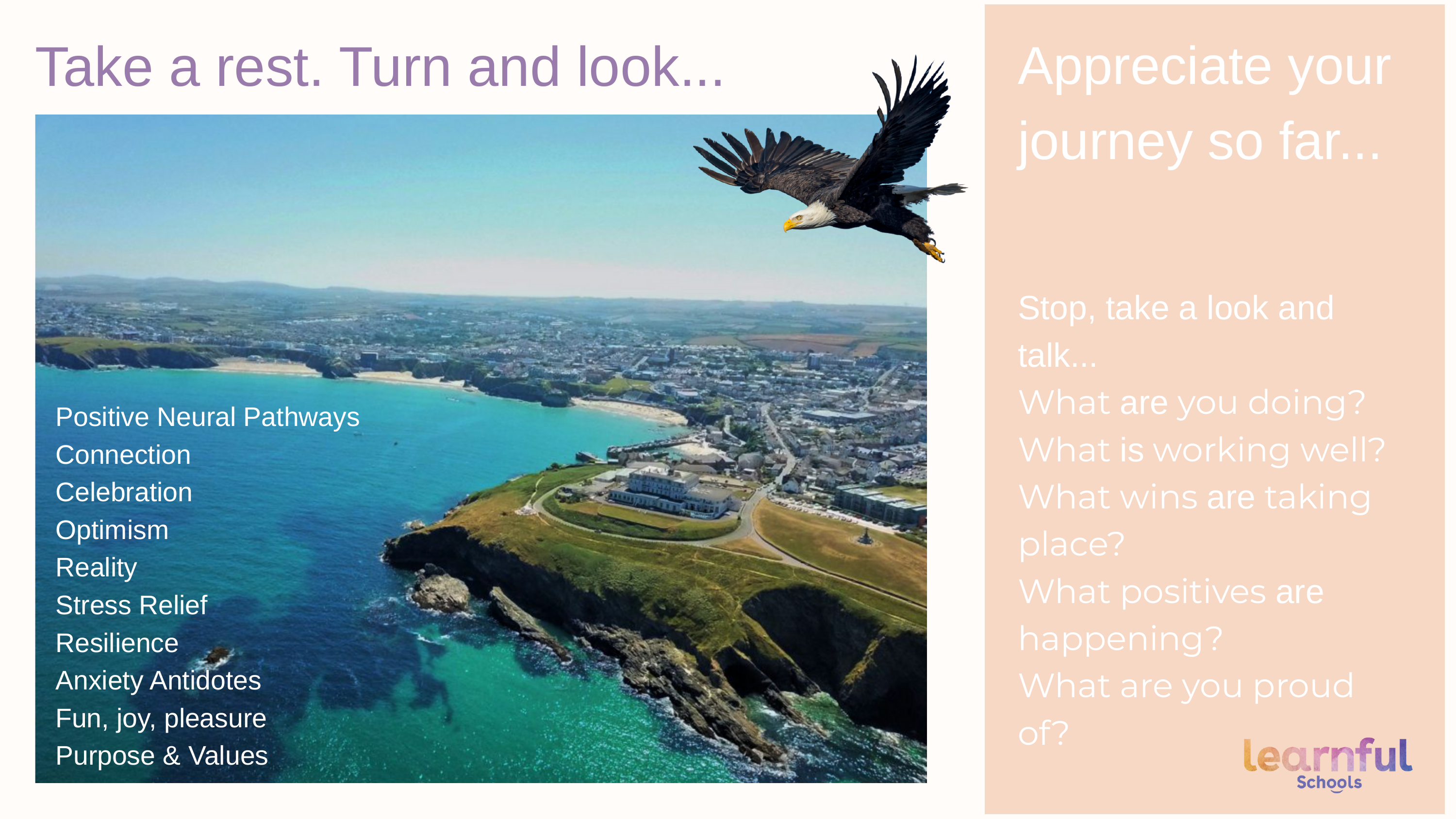

Take a rest. Turn and look...
Appreciate your journey so far...

Stop, take a look and talk...
What are you doing?
What is working well?
What wins are taking place?
What positives are happening?
What are you proud of?
Positive Neural Pathways
Connection
Celebration
Optimism
Reality
Stress Relief
Resilience
Anxiety Antidotes
Fun, joy, pleasure
Purpose & Values